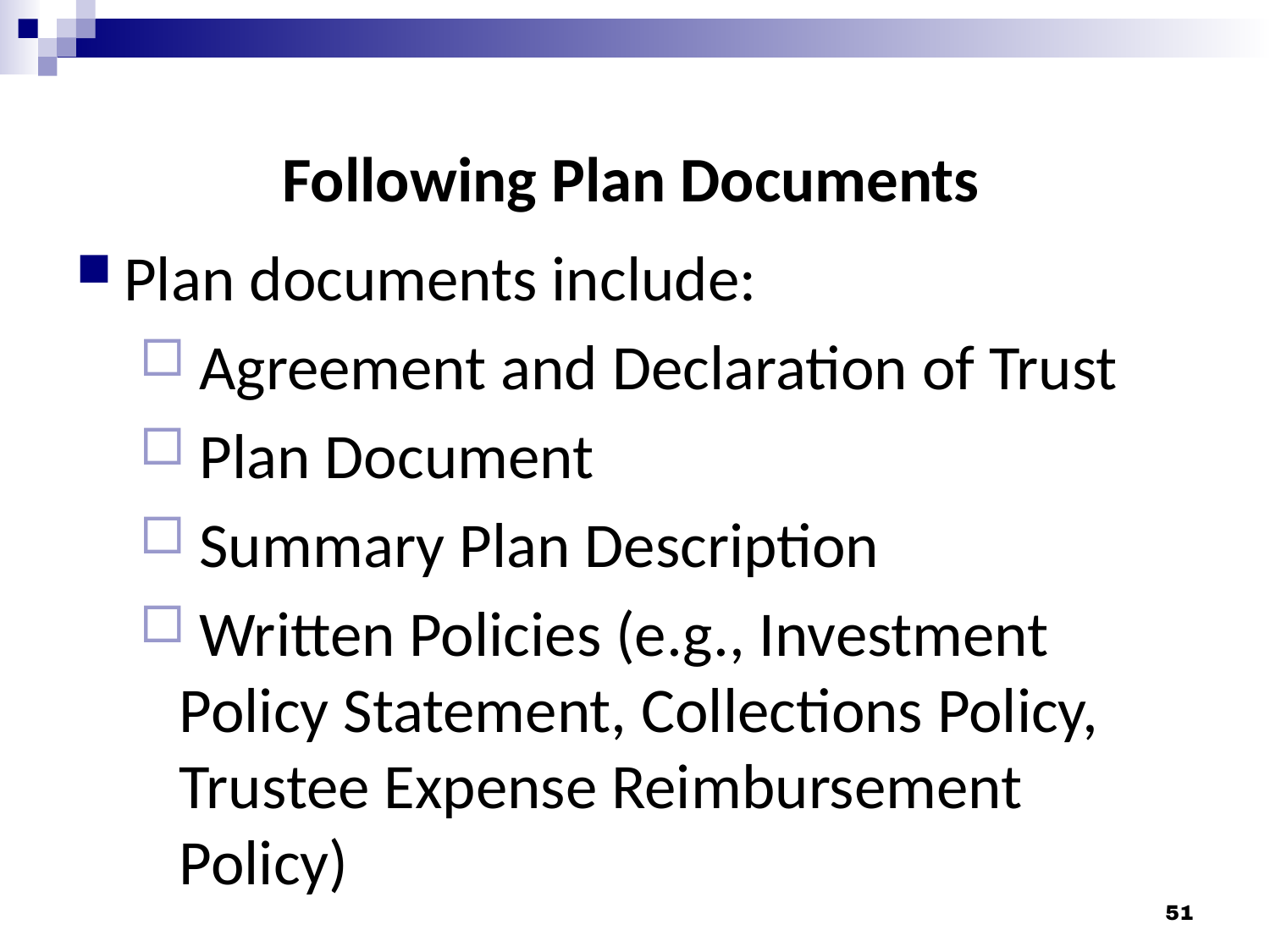

# Following Plan Documents
Plan documents include:
 Agreement and Declaration of Trust
 Plan Document
 Summary Plan Description
 Written Policies (e.g., Investment Policy Statement, Collections Policy, Trustee Expense Reimbursement Policy)
51